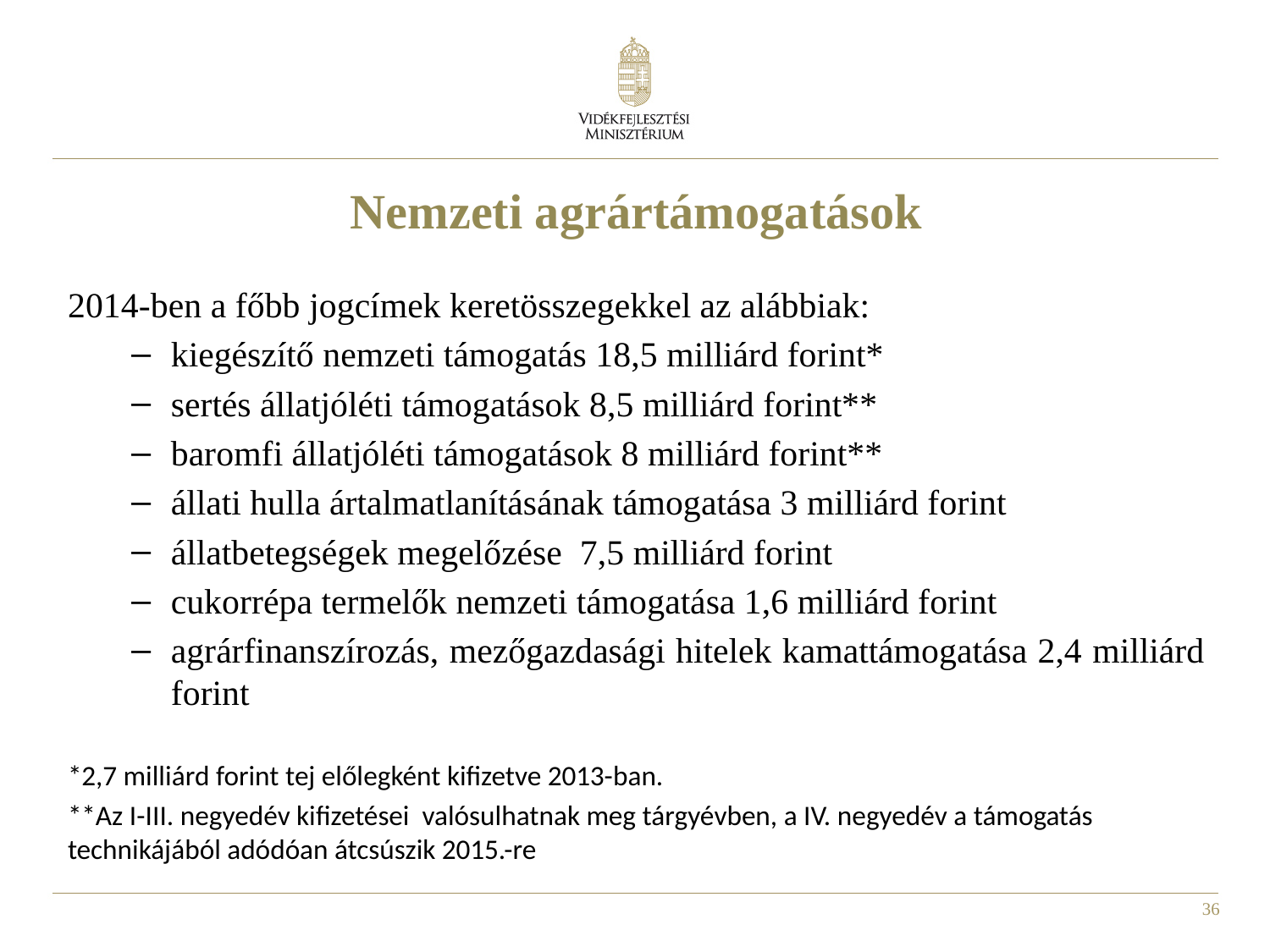

# Nemzeti agrártámogatások
2014-ben a főbb jogcímek keretösszegekkel az alábbiak:
kiegészítő nemzeti támogatás 18,5 milliárd forint*
sertés állatjóléti támogatások 8,5 milliárd forint**
baromfi állatjóléti támogatások 8 milliárd forint**
állati hulla ártalmatlanításának támogatása 3 milliárd forint
állatbetegségek megelőzése  7,5 milliárd forint
cukorrépa termelők nemzeti támogatása 1,6 milliárd forint
agrárfinanszírozás, mezőgazdasági hitelek kamattámogatása 2,4 milliárd forint

*2,7 milliárd forint tej előlegként kifizetve 2013-ban.
**Az I-III. negyedév kifizetései  valósulhatnak meg tárgyévben, a IV. negyedév a támogatás technikájából adódóan átcsúszik 2015.-re